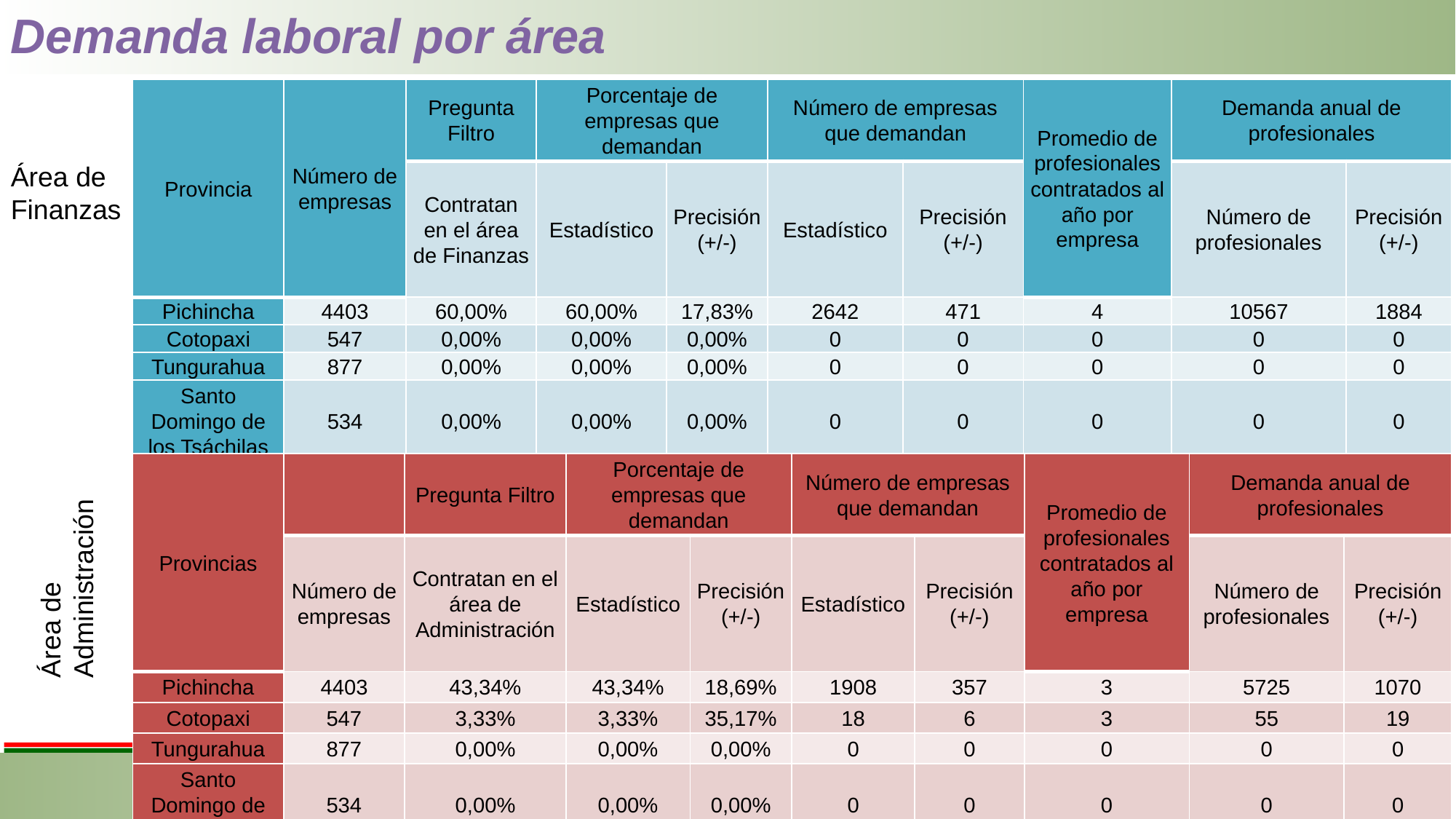

# Demanda laboral por área
| Provincia | Número de empresas | Pregunta Filtro | Porcentaje de empresas que demandan |  | Número de empresas que demandan |  | Promedio de profesionales contratados al año por empresa | Demanda anual de profesionales |  |
| --- | --- | --- | --- | --- | --- | --- | --- | --- | --- |
|  |  | Contratan en el área de Finanzas | Estadístico | Precisión (+/-) | Estadístico | Precisión (+/-) |  | Número de profesionales | Precisión (+/-) |
| Pichincha | 4403 | 60,00% | 60,00% | 17,83% | 2642 | 471 | 4 | 10567 | 1884 |
| Cotopaxi | 547 | 0,00% | 0,00% | 0,00% | 0 | 0 | 0 | 0 | 0 |
| Tungurahua | 877 | 0,00% | 0,00% | 0,00% | 0 | 0 | 0 | 0 | 0 |
| Santo Domingo de los Tsáchilas | 534 | 0,00% | 0,00% | 0,00% | 0 | 0 | 0 | 0 | 0 |
Área de Finanzas
| Provincias |  | Pregunta Filtro | Porcentaje de empresas que demandan |  | Número de empresas que demandan |  | Promedio de profesionales contratados al año por empresa | Demanda anual de profesionales |  |
| --- | --- | --- | --- | --- | --- | --- | --- | --- | --- |
|  | Número de empresas | Contratan en el área de Administración | Estadístico | Precisión (+/-) | Estadístico | Precisión (+/-) |  | Número de profesionales | Precisión (+/-) |
| Pichincha | 4403 | 43,34% | 43,34% | 18,69% | 1908 | 357 | 3 | 5725 | 1070 |
| Cotopaxi | 547 | 3,33% | 3,33% | 35,17% | 18 | 6 | 3 | 55 | 19 |
| Tungurahua | 877 | 0,00% | 0,00% | 0,00% | 0 | 0 | 0 | 0 | 0 |
| Santo Domingo de los Tsáchilas | 534 | 0,00% | 0,00% | 0,00% | 0 | 0 | 0 | 0 | 0 |
Área de Administración